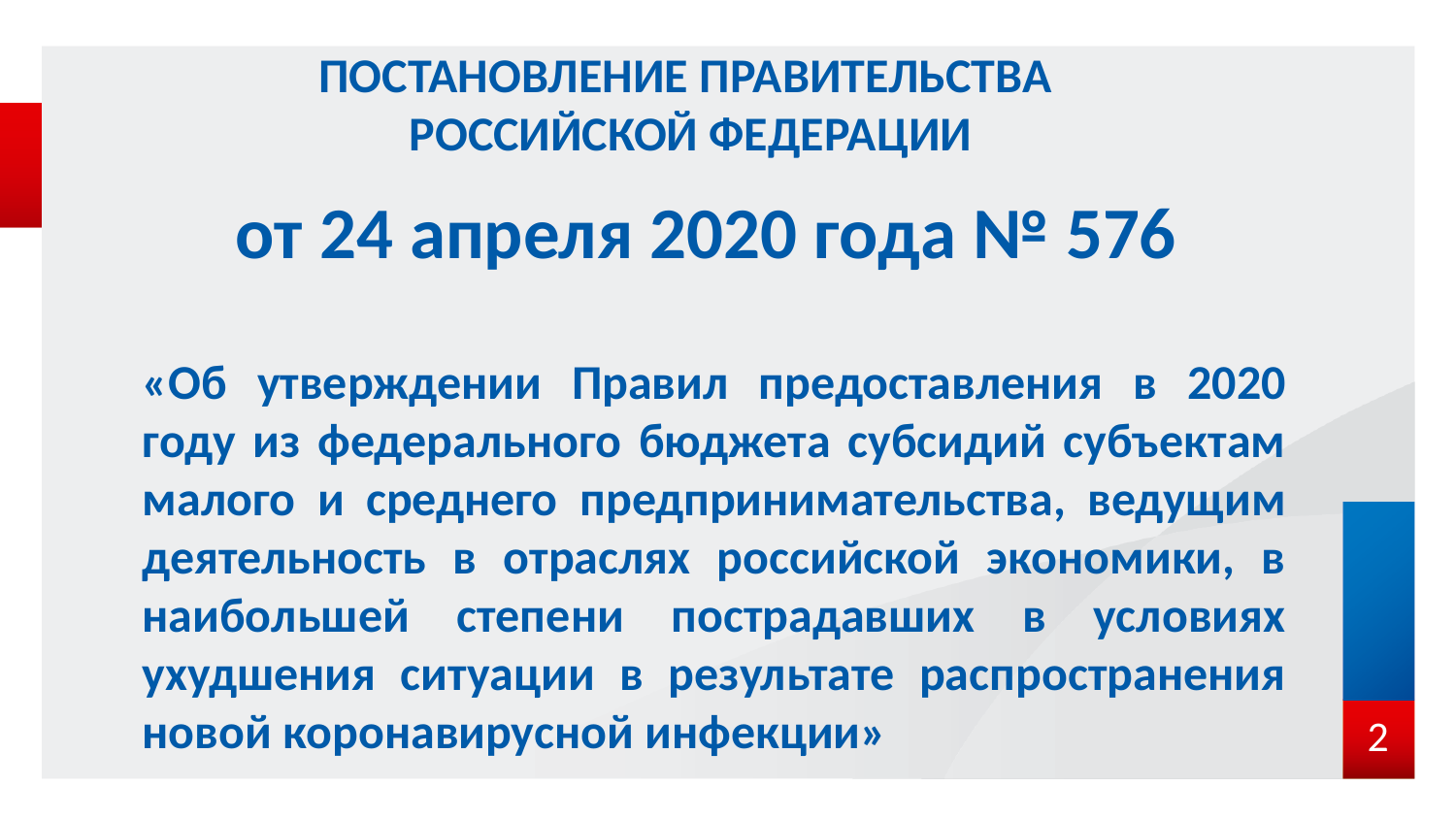

# ПОСТАНОВЛЕНИЕ ПРАВИТЕЛЬСТВА РОССИЙСКОЙ ФЕДЕРАЦИИ
от 24 апреля 2020 года № 576

«Об утверждении Правил предоставления в 2020 году из федерального бюджета субсидий субъектам малого и среднего предпринимательства, ведущим деятельность в отраслях российской экономики, в наибольшей степени пострадавших в условиях ухудшения ситуации в результате распространения новой коронавирусной инфекции»
2